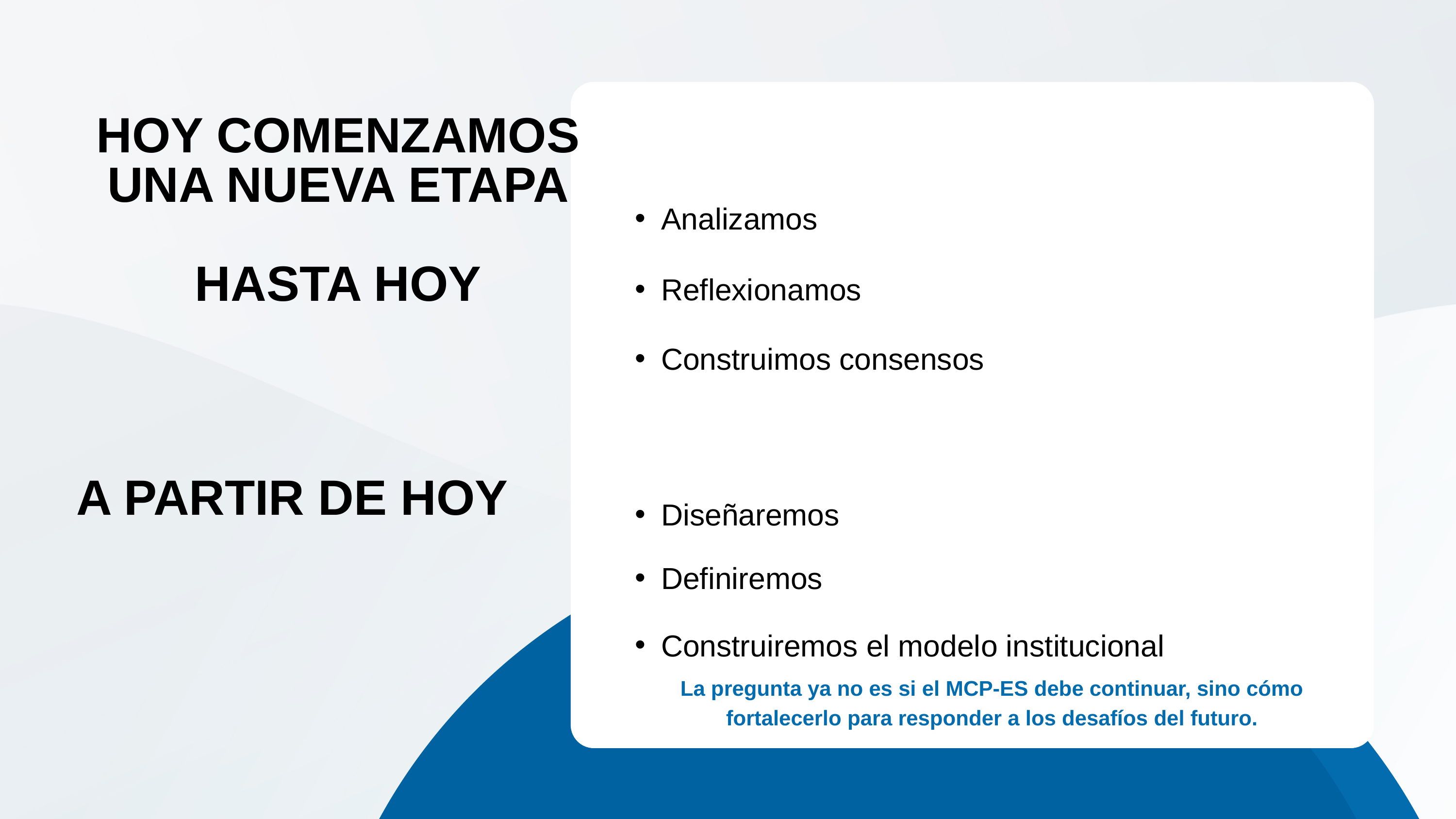

HOY COMENZAMOS UNA NUEVA ETAPA

HASTA HOY

Analizamos

Reflexionamos

Construimos consensos

A PARTIR DE HOY

Diseñaremos

Definiremos
Construiremos el modelo institucional
La pregunta ya no es si el MCP-ES debe continuar, sino cómo fortalecerlo para responder a los desafíos del futuro.